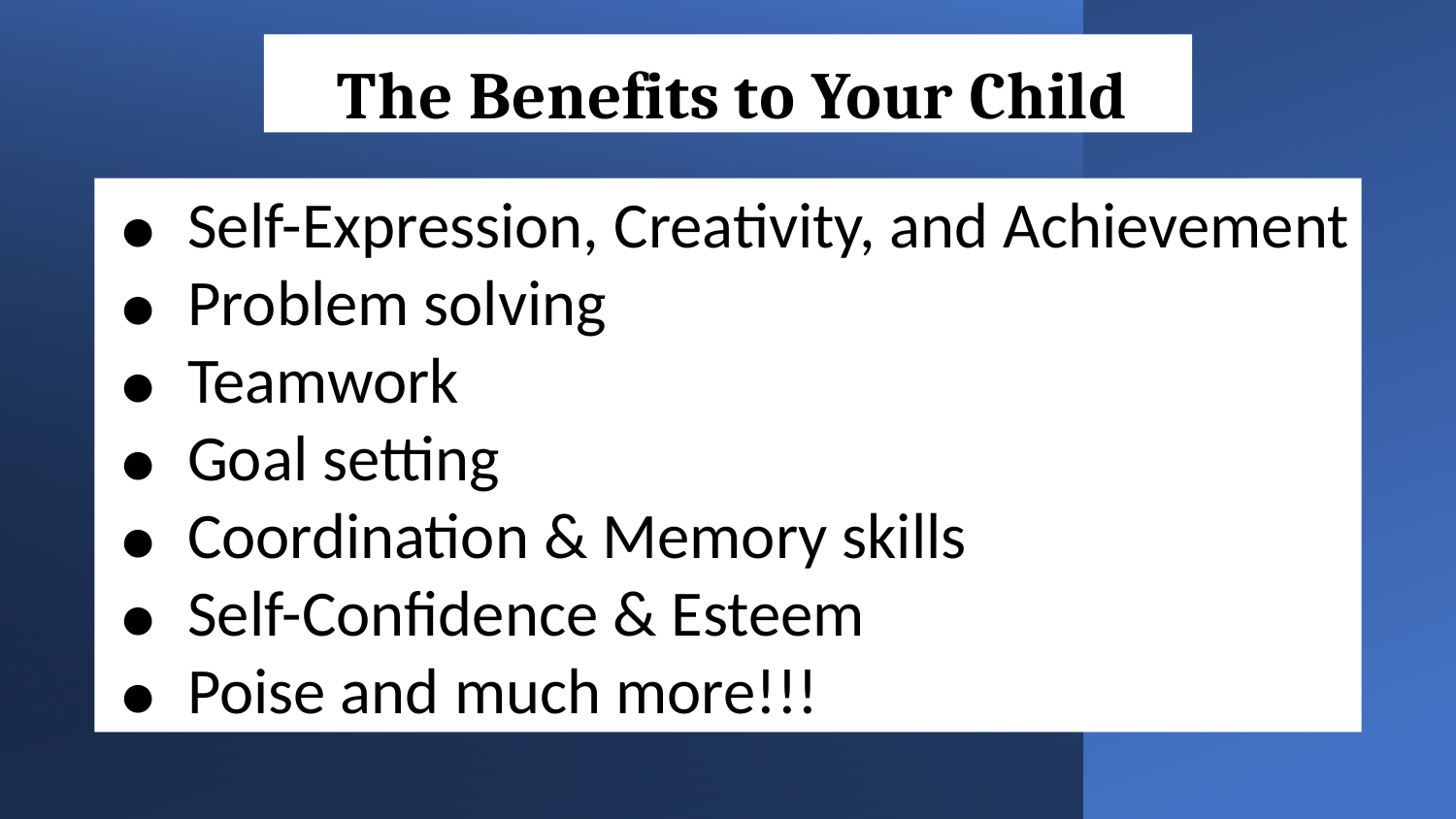

The Benefits to Your Child
Self-Expression, Creativity, and Achievement
Problem solving
Teamwork
Goal setting
Coordination & Memory skills
Self-Confidence & Esteem
Poise and much more!!!